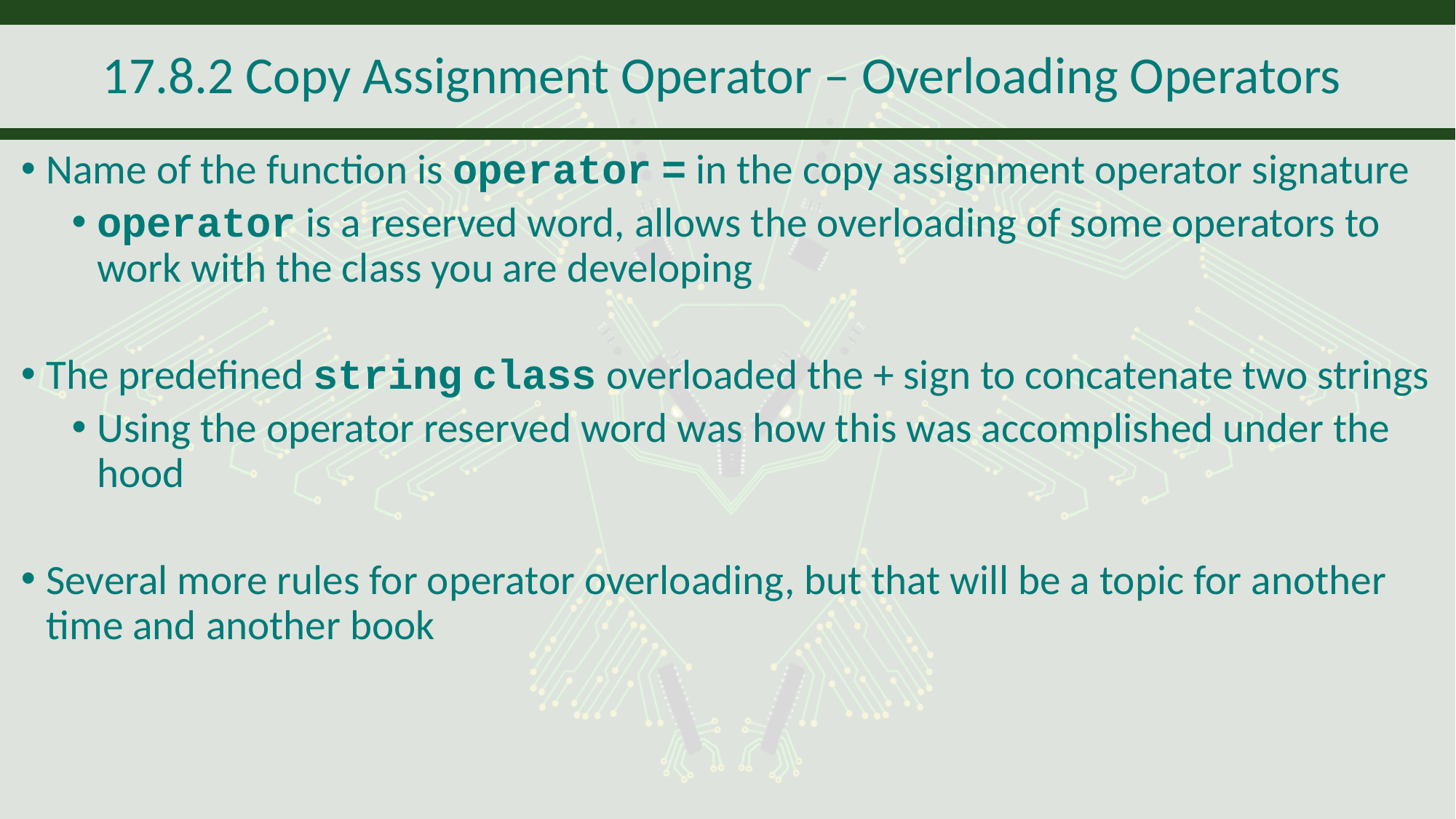

# 17.8.2 Copy Assignment Operator – Overloading Operators
Name of the function is operator = in the copy assignment operator signature
operator is a reserved word, allows the overloading of some operators to work with the class you are developing

The predefined string class overloaded the + sign to concatenate two strings
Using the operator reserved word was how this was accomplished under the hood

Several more rules for operator overloading, but that will be a topic for another time and another book